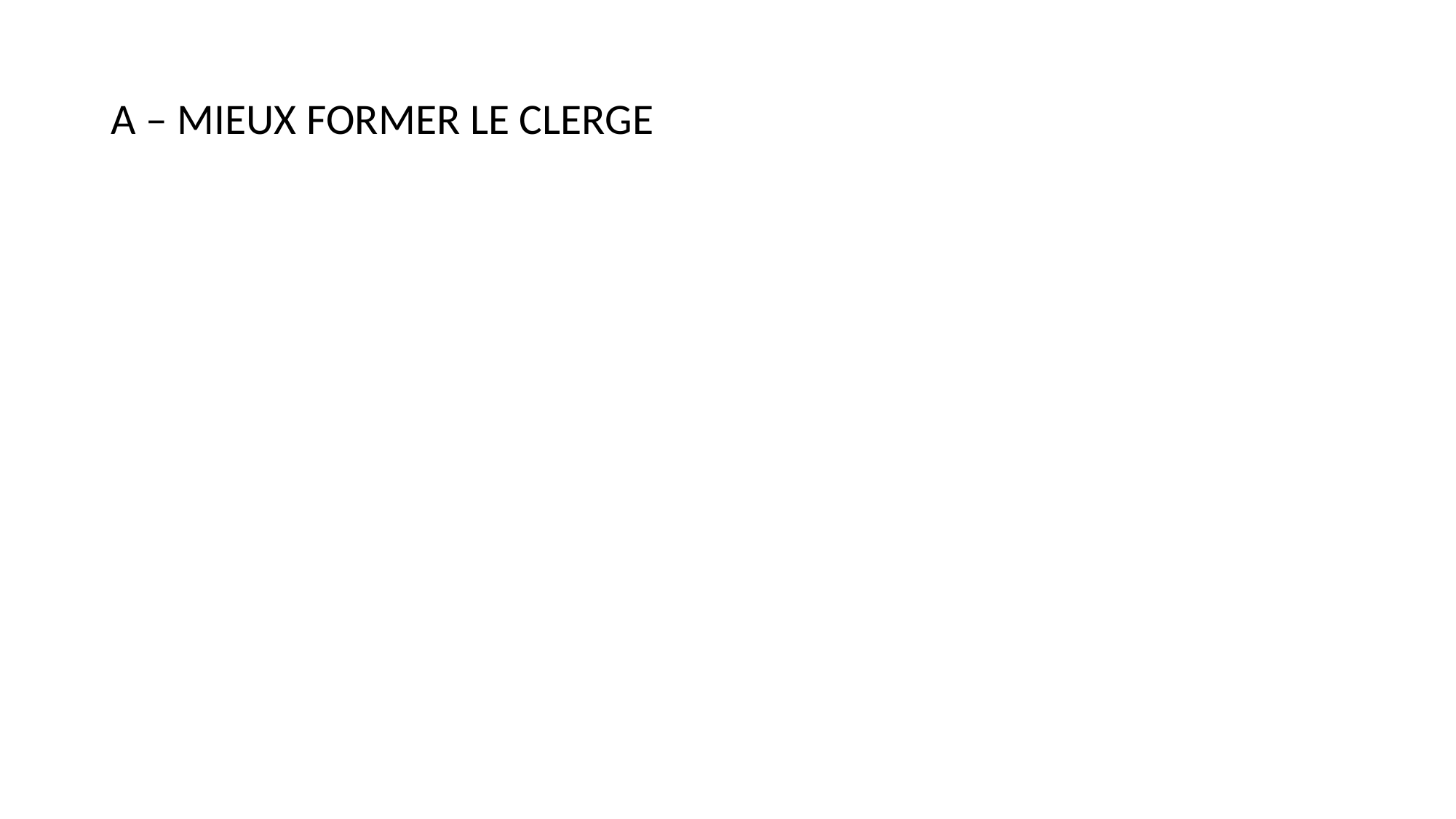

# A – MIEUX FORMER LE CLERGE